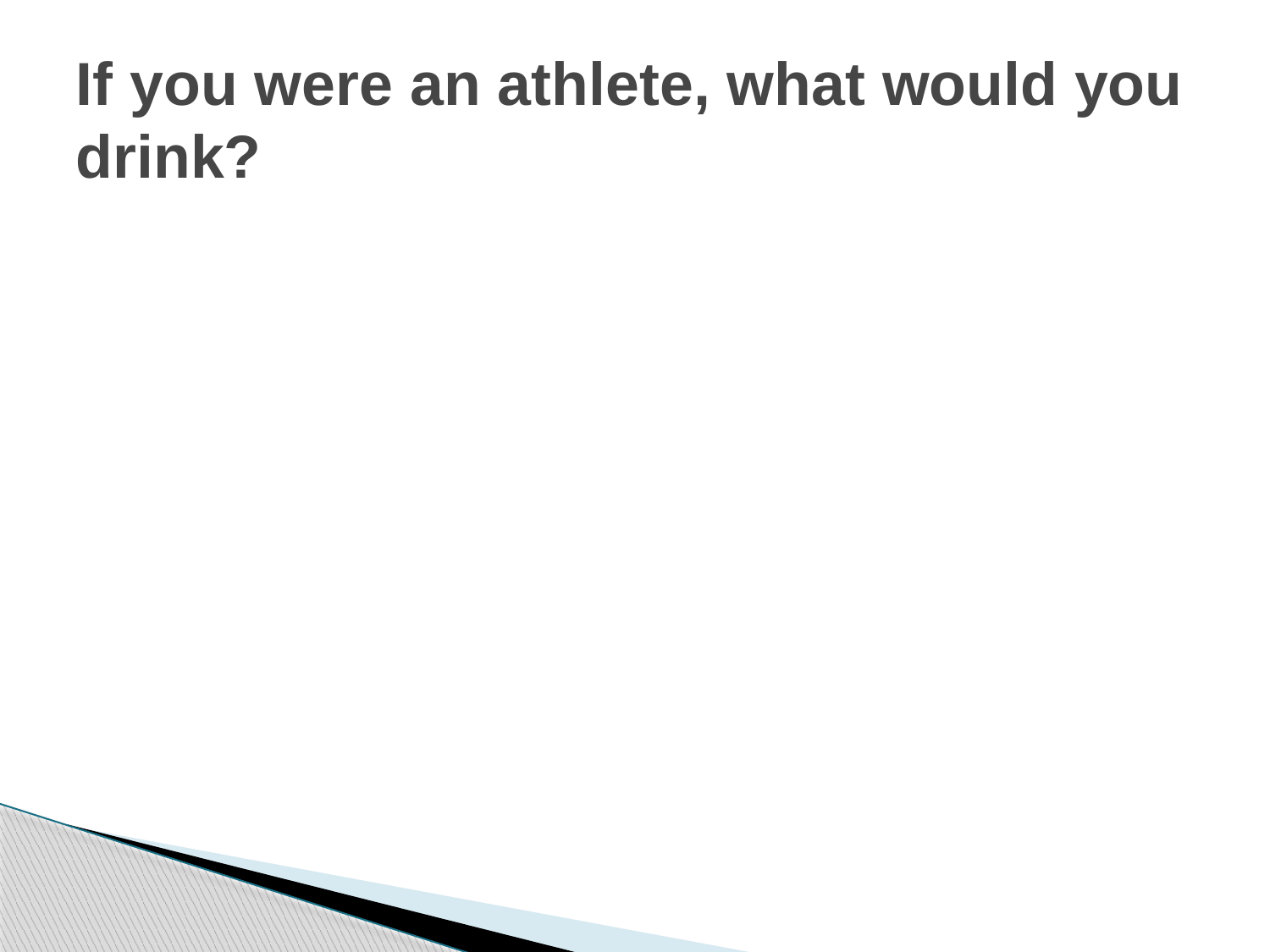

# If you were an athlete, what would you drink?